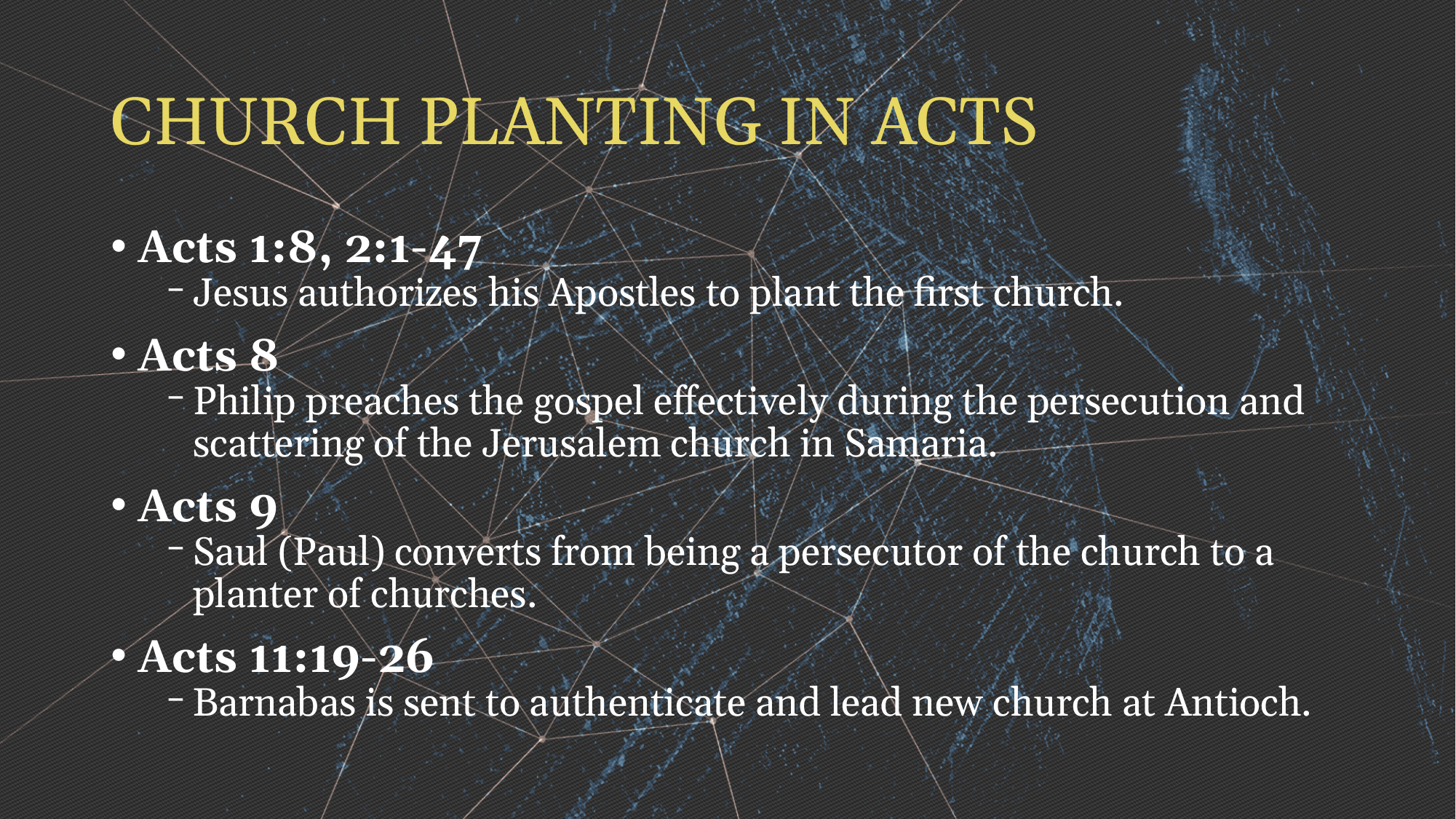

# CHURCH PLANTING IN ACTS
Acts 1:8, 2:1-47
Jesus authorizes his Apostles to plant the first church.
Acts 8
Philip preaches the gospel effectively during the persecution and scattering of the Jerusalem church in Samaria.
Acts 9
Saul (Paul) converts from being a persecutor of the church to a planter of churches.
Acts 11:19-26
Barnabas is sent to authenticate and lead new church at Antioch.